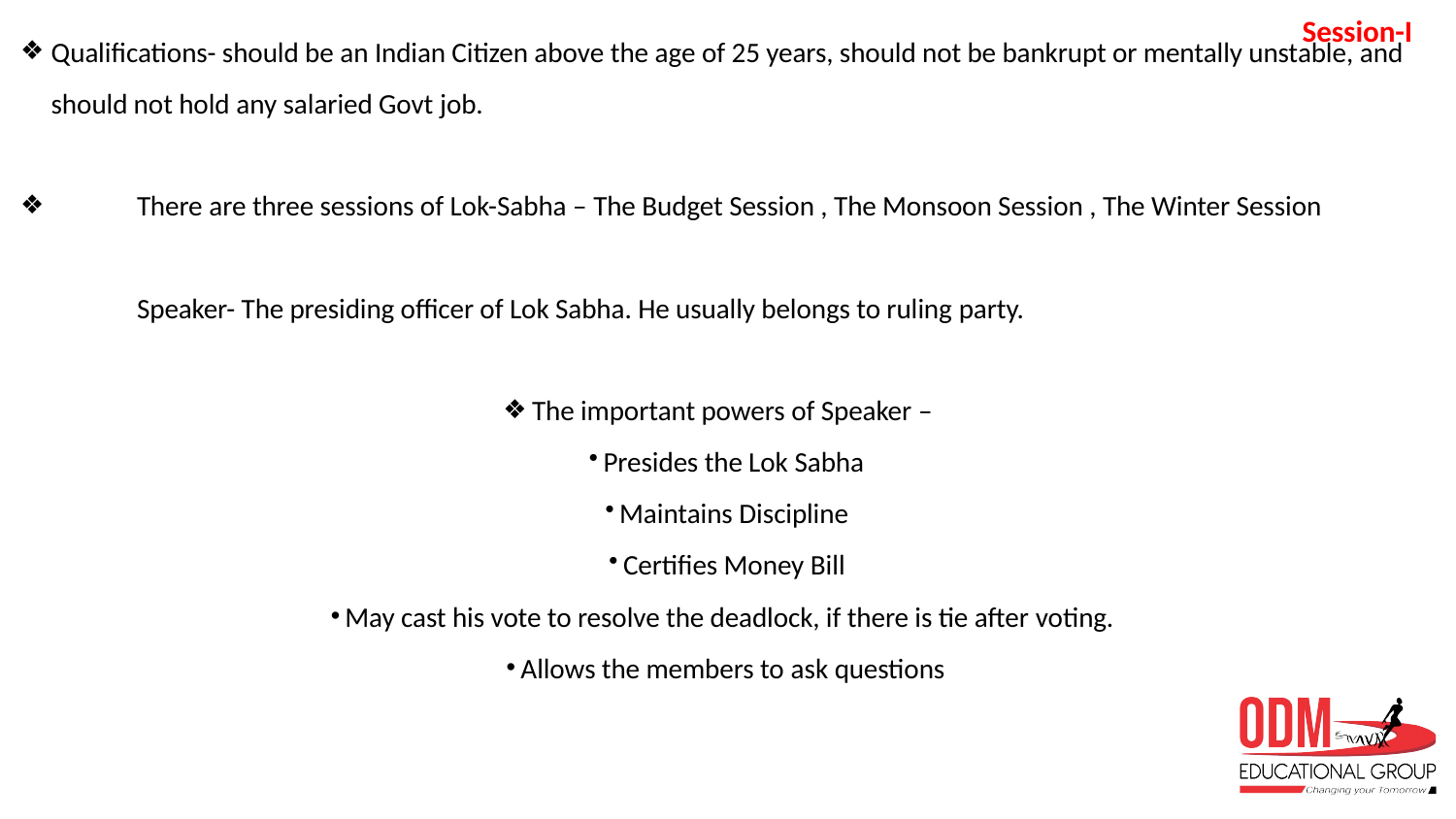

# Session-I
Qualifications- should be an Indian Citizen above the age of 25 years, should not be bankrupt or mentally unstable, and  should not hold any salaried Govt job.
There are three sessions of Lok-Sabha – The Budget Session , The Monsoon Session , The Winter Session  Speaker- The presiding officer of Lok Sabha. He usually belongs to ruling party.

The important powers of Speaker –
Presides the Lok Sabha
Maintains Discipline
Certifies Money Bill
May cast his vote to resolve the deadlock, if there is tie after voting.
Allows the members to ask questions